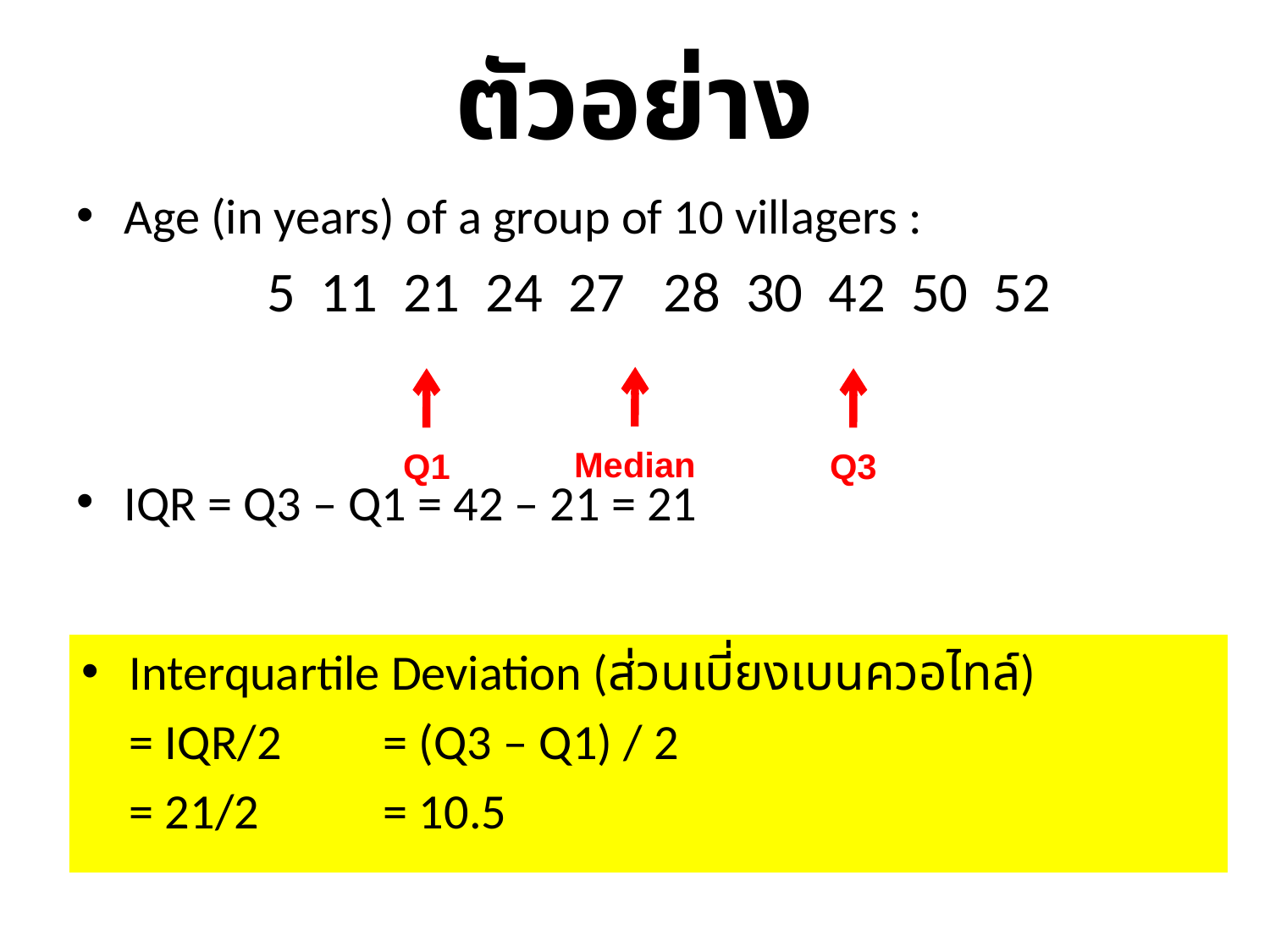

# ตัวอย่าง
Age (in years) of a group of 10 villagers :
	5  11  21  24  27   28  30  42  50  52

IQR = Q3 – Q1 = 42 – 21 = 21
Median
Q1
Q3
Interquartile Deviation (ส่วนเบี่ยงเบนควอไทล์)
	= IQR/2	= (Q3 – Q1) / 2
	= 21/2 	= 10.5
68